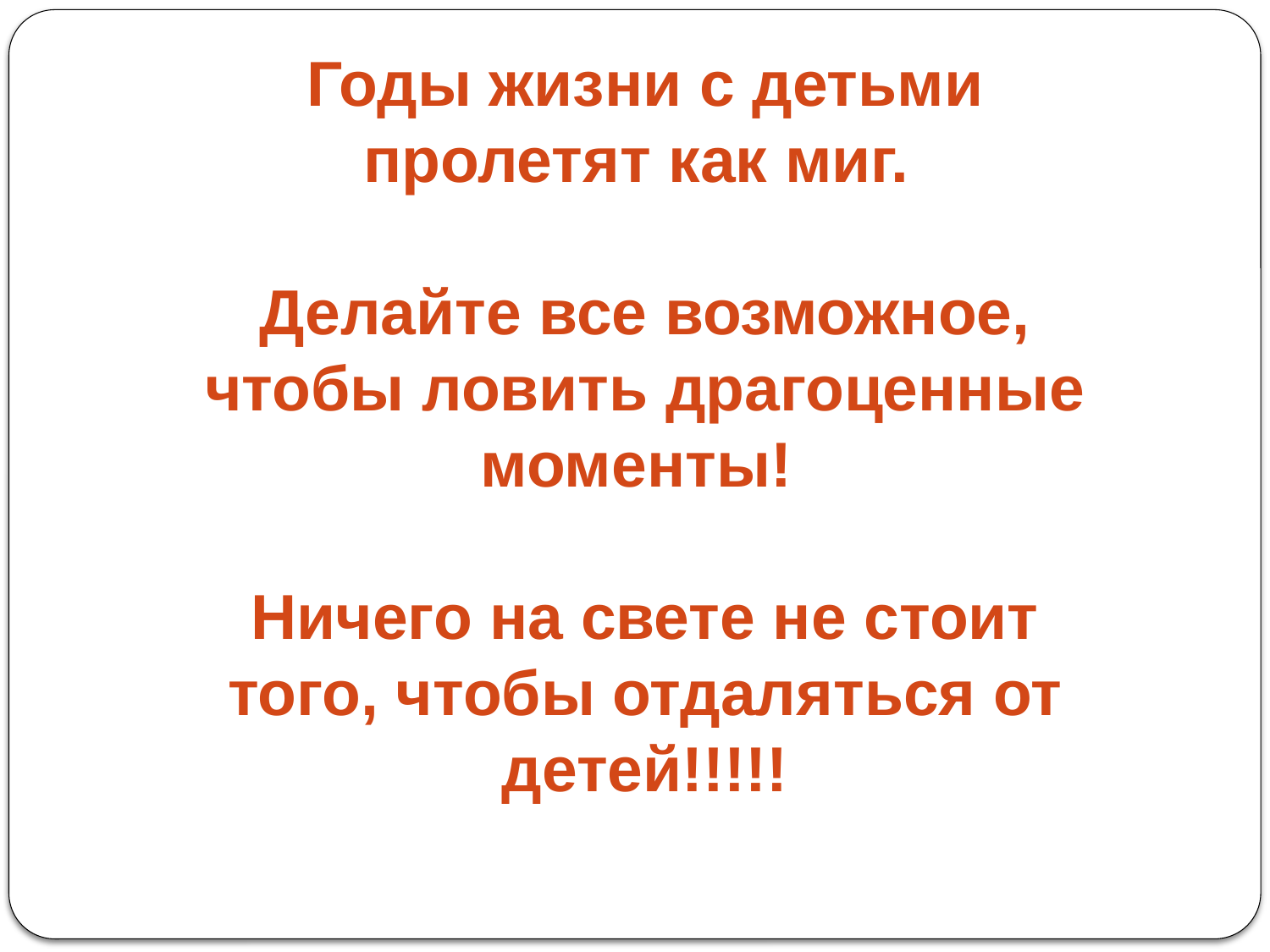

Годы жизни с детьми пролетят как миг.

Делайте все возможное, чтобы ловить драгоценные моменты!

Ничего на свете не стоит того, чтобы отдаляться от детей!!!!!